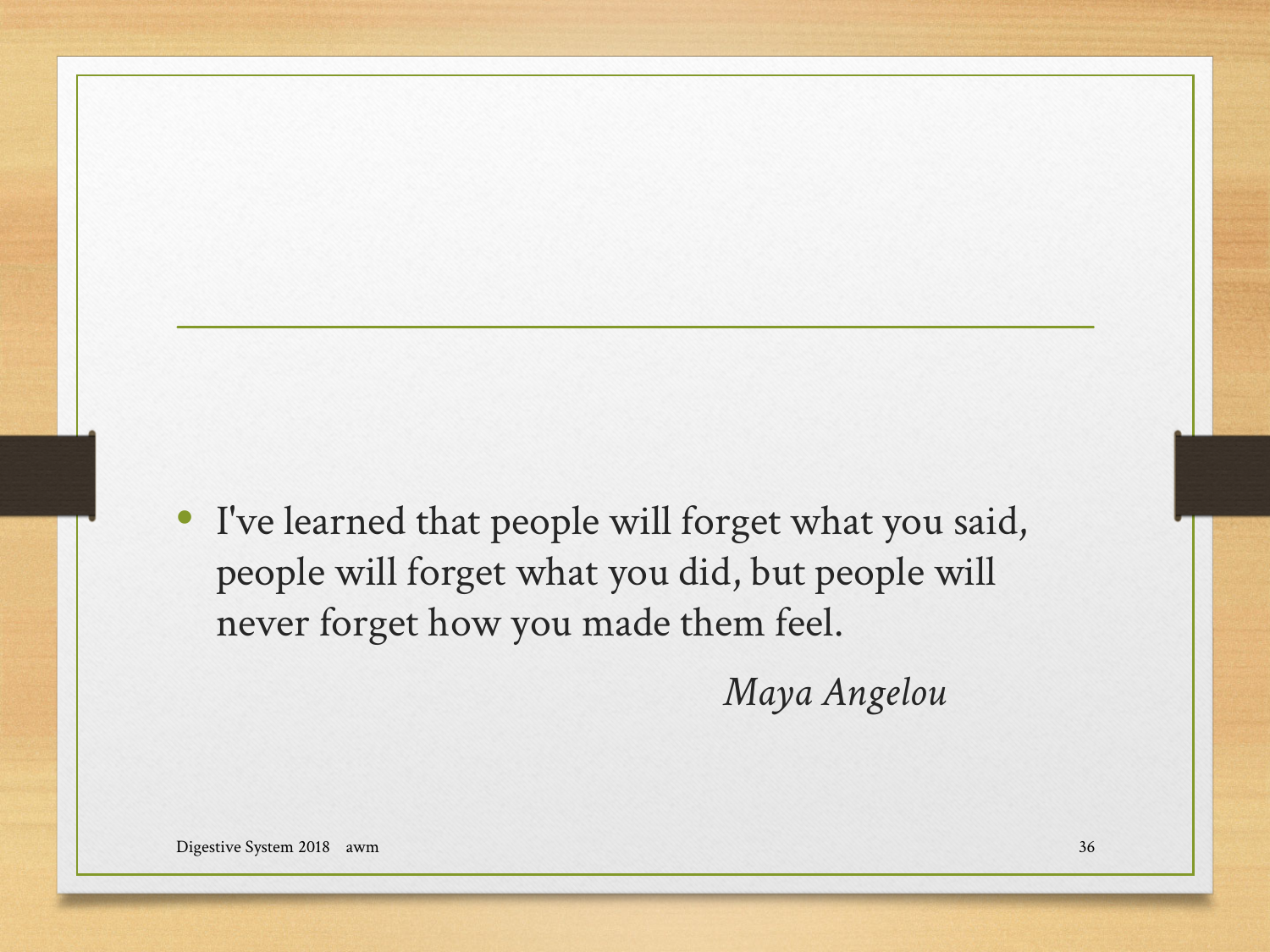

#

I've learned that people will forget what you said, people will forget what you did, but people will never forget how you made them feel.
					Maya Angelou

Digestive System 2018    awm
36